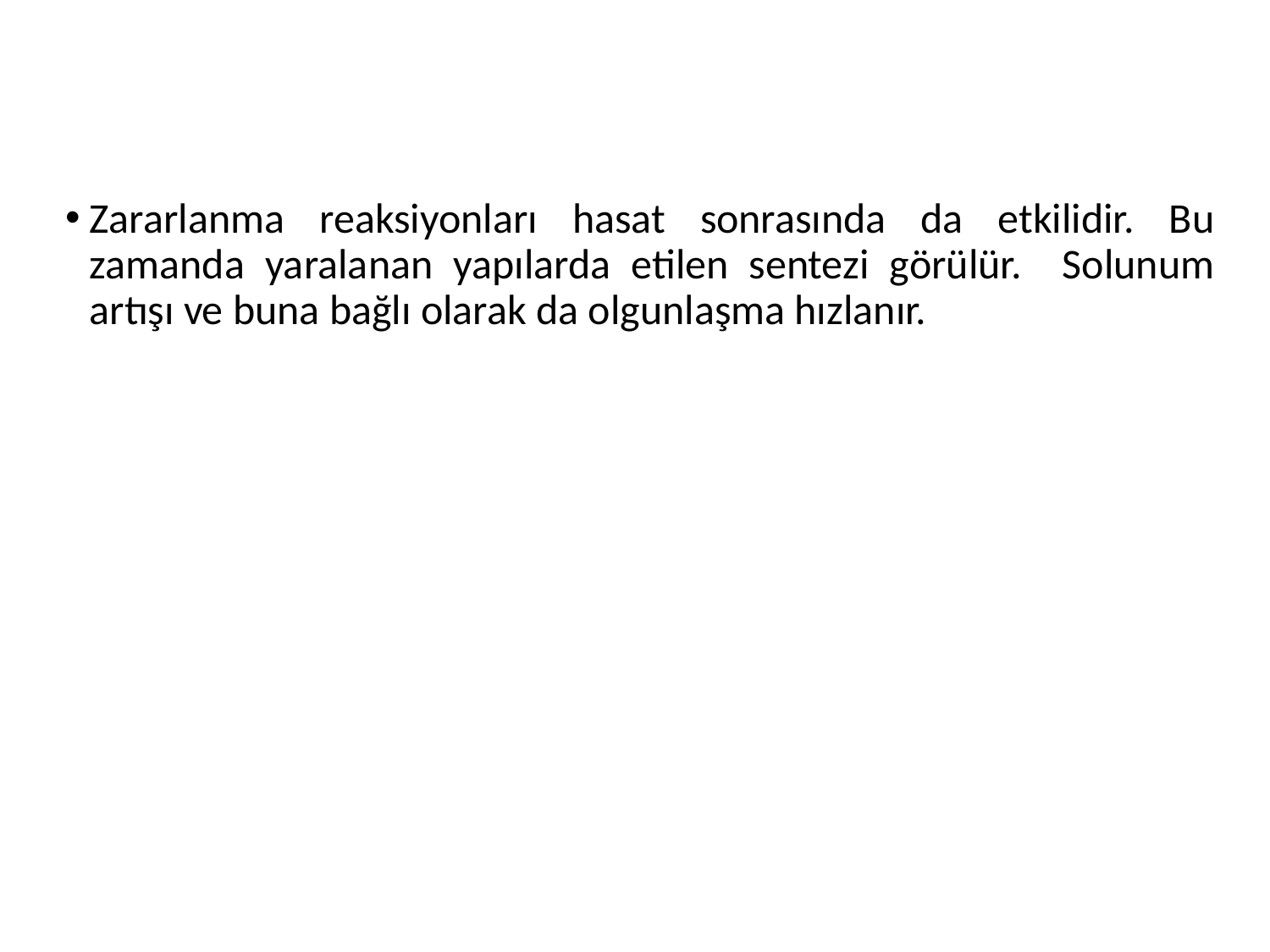

#
Zararlanma reaksiyonları hasat sonrasında da etkilidir. Bu zamanda yaralanan yapılarda etilen sentezi görülür.  Solunum artışı ve buna bağlı olarak da olgunlaşma hızlanır.